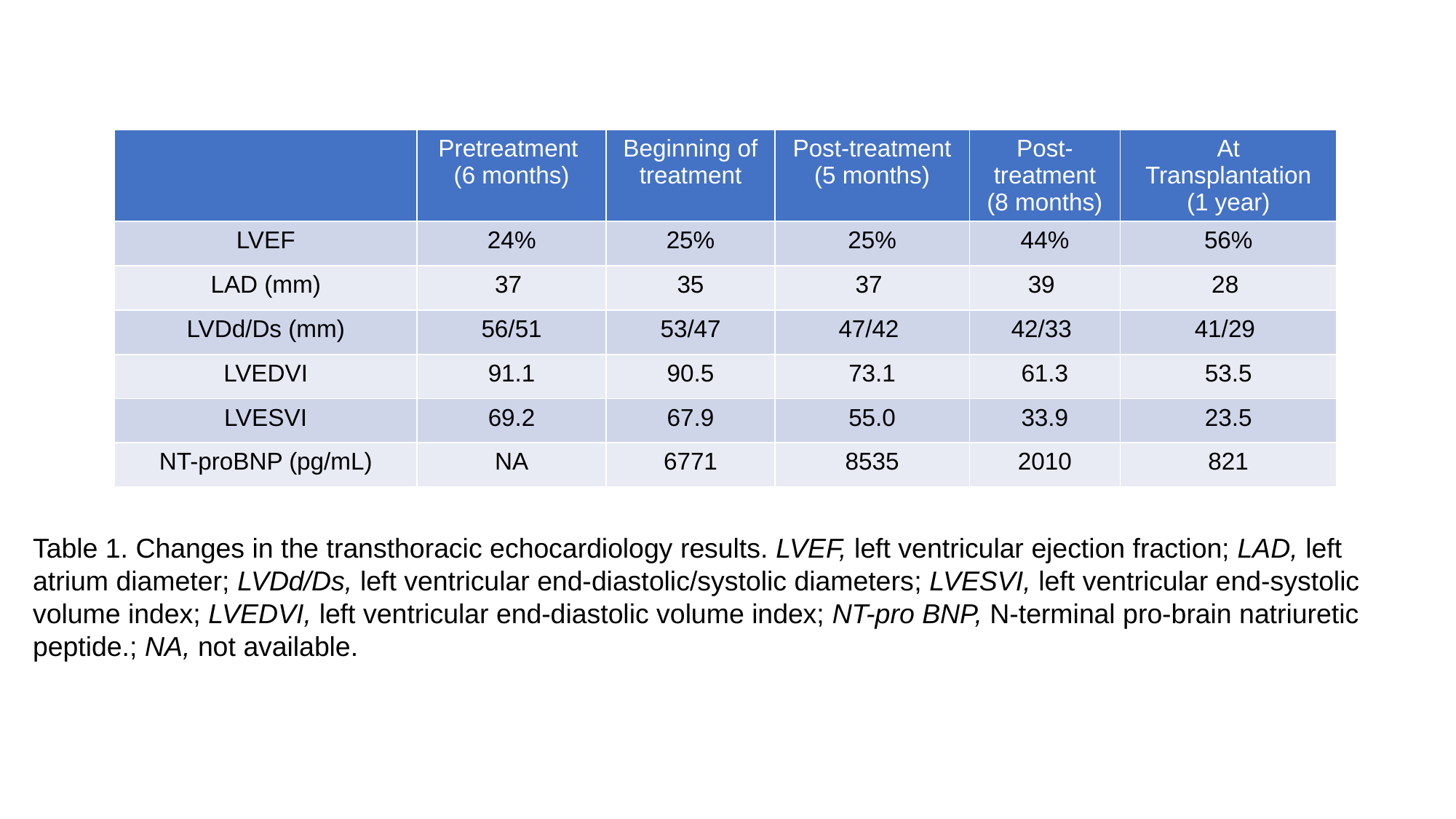

|  | Pretreatment (6 months) | Beginning of treatment | Post-treatment (5 months) | Post-treatment (8 months) | At Transplantation (1 year) |
| --- | --- | --- | --- | --- | --- |
| LVEF | 24% | 25% | 25% | 44% | 56% |
| LAD (mm) | 37 | 35 | 37 | 39 | 28 |
| LVDd/Ds (mm) | 56/51 | 53/47 | 47/42 | 42/33 | 41/29 |
| LVEDVI | 91.1 | 90.5 | 73.1 | 61.3 | 53.5 |
| LVESVI | 69.2 | 67.9 | 55.0 | 33.9 | 23.5 |
| NT-proBNP (pg/mL) | NA | 6771 | 8535 | 2010 | 821 |
Table 1. Changes in the transthoracic echocardiology results. LVEF, left ventricular ejection fraction; LAD, left atrium diameter; LVDd/Ds, left ventricular end-diastolic/systolic diameters; LVESVI, left ventricular end-systolic volume index; LVEDVI, left ventricular end-diastolic volume index; NT-pro BNP, N-terminal pro-brain natriuretic peptide.; NA, not available.